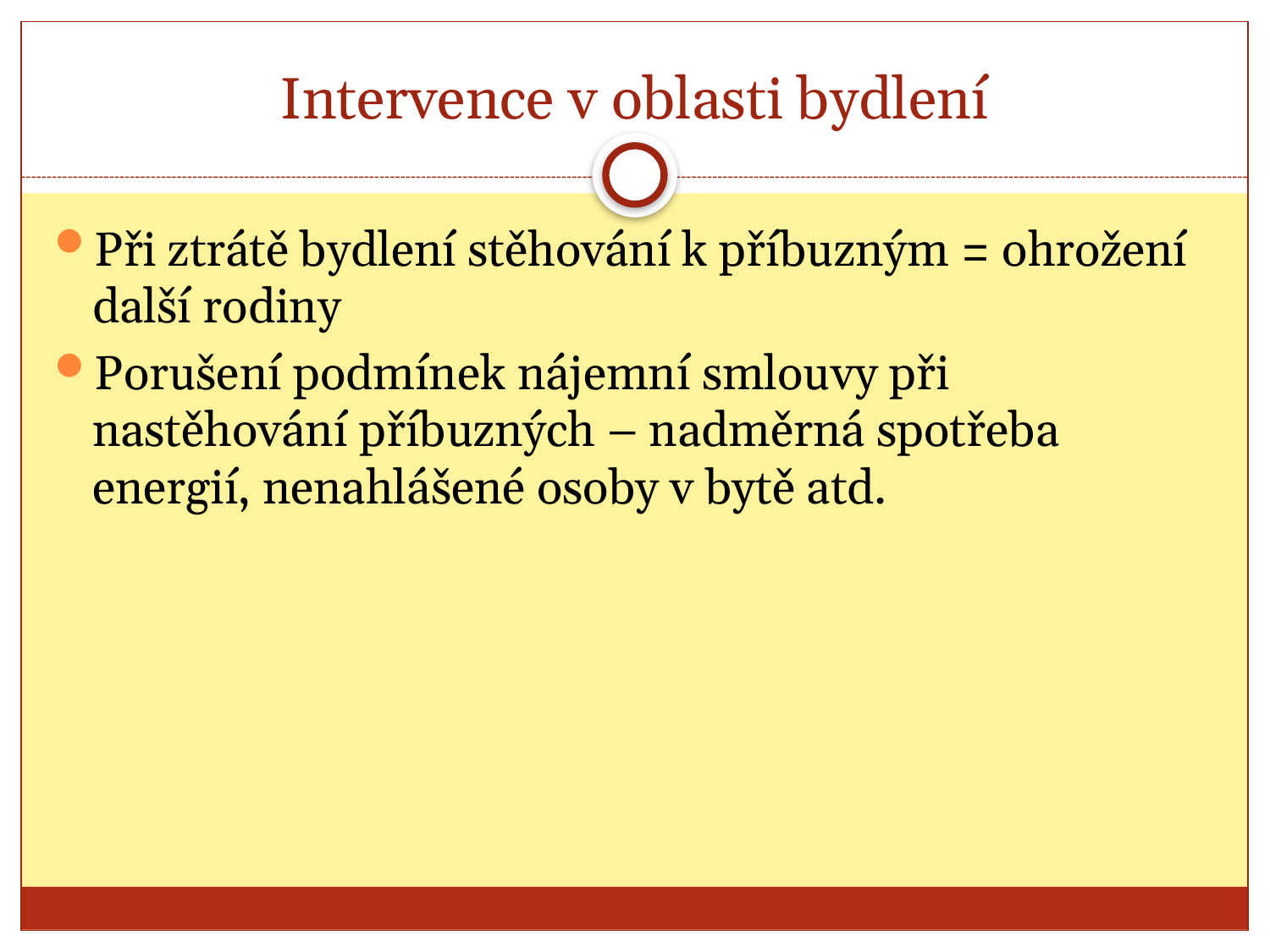

# Intervence v oblasti bydlení
Při ztrátě bydlení stěhování k příbuzným = ohrožení další rodiny
Porušení podmínek nájemní smlouvy při nastěhování příbuzných – nadměrná spotřeba energií, nenahlášené osoby v bytě atd.